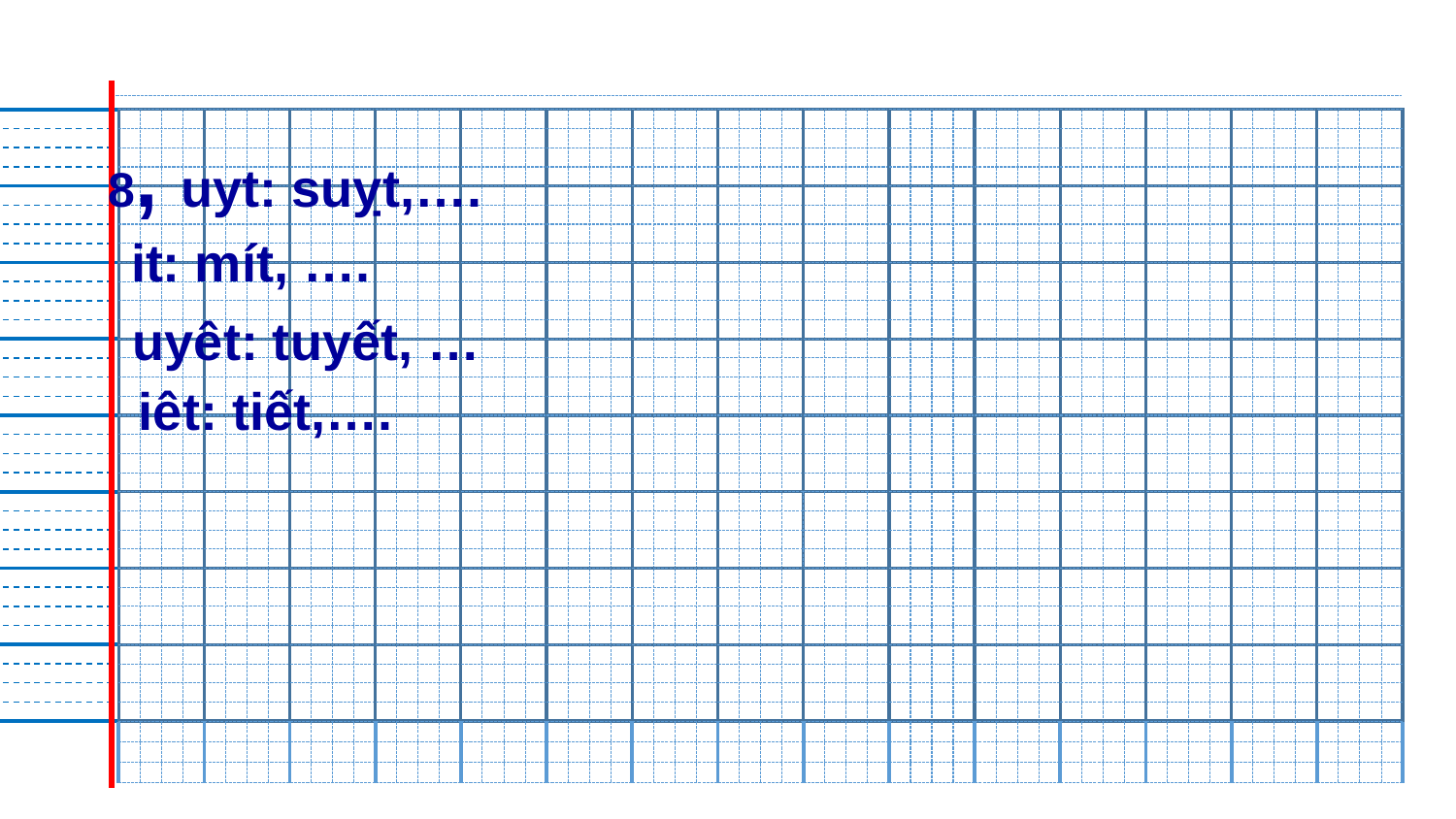

8, uyt: suỵt,….
  it: mít, ….
 uyêt: tuyết, …
iêt: tiết,….